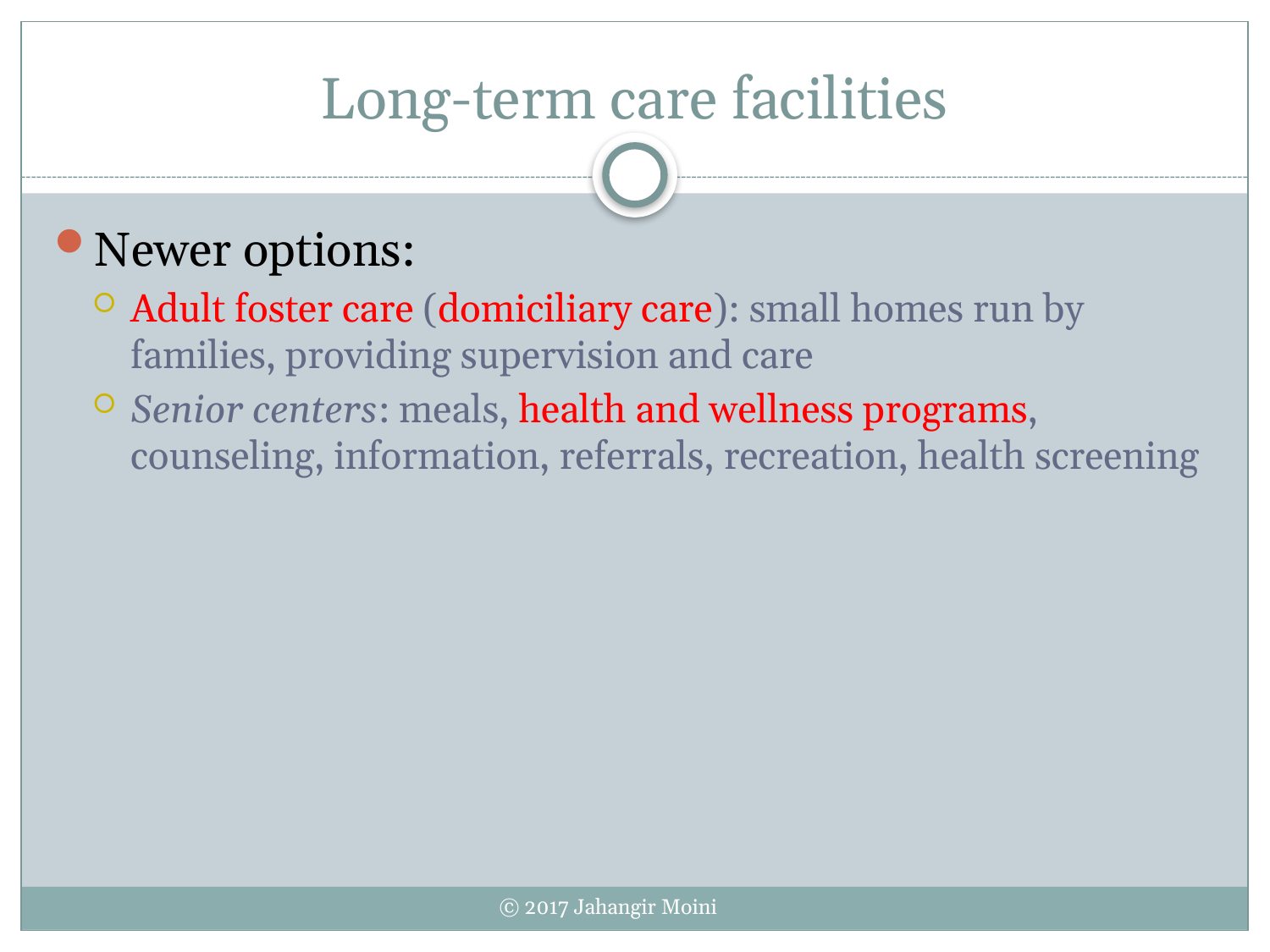

# Long-term care facilities
Newer options:
Adult foster care (domiciliary care): small homes run by families, providing supervision and care
Senior centers: meals, health and wellness programs, counseling, information, referrals, recreation, health screening